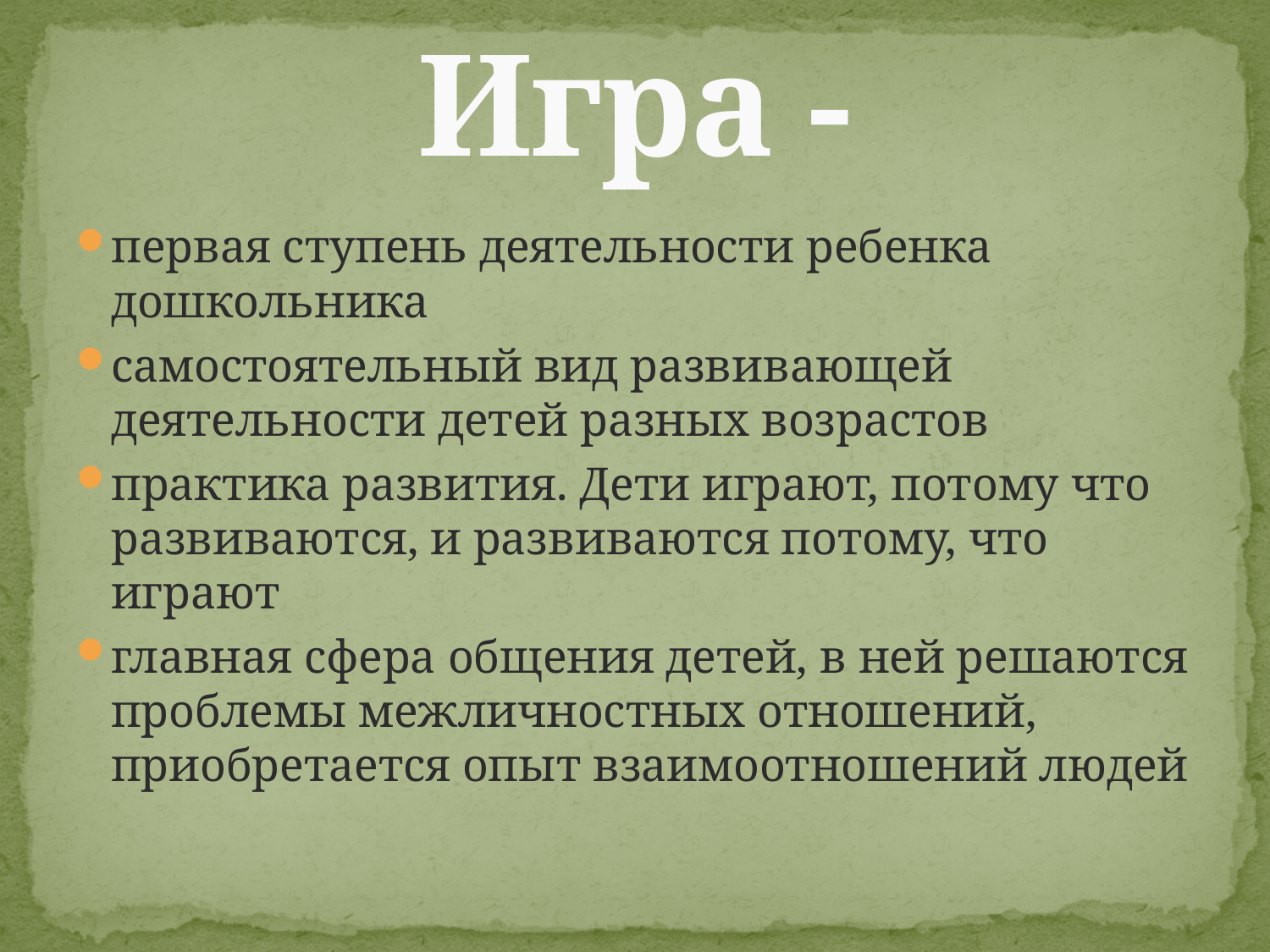

# Игра -
первая ступень деятельности ребенка дошкольника
самостоятельный вид развивающей деятельности детей разных возрастов
практика развития. Дети играют, потому что развиваются, и развиваются потому, что играют
главная сфера общения детей, в ней решаются проблемы межличностных отношений, приобретается опыт взаимоотношений людей